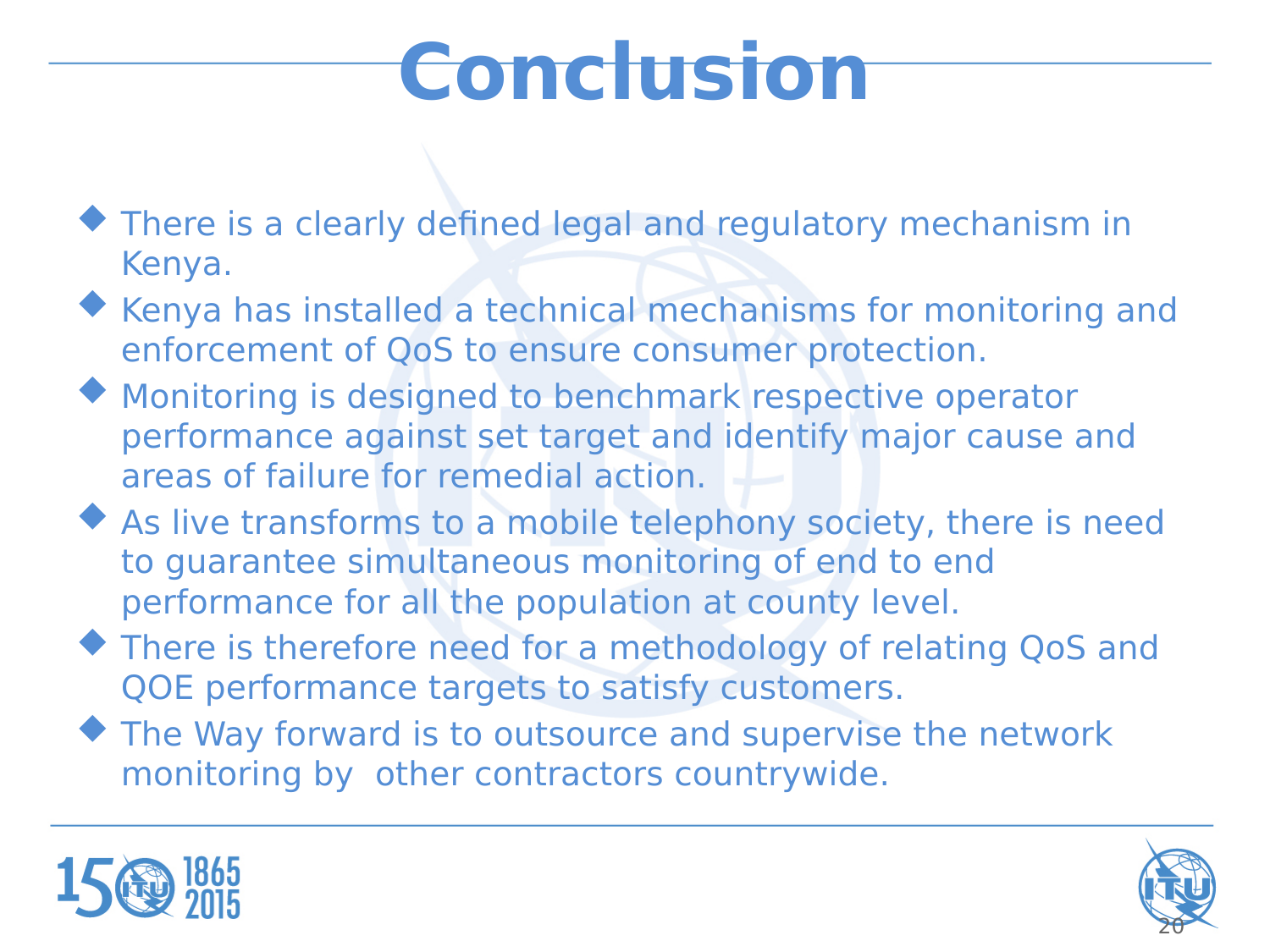

# Conclusion
There is a clearly defined legal and regulatory mechanism in Kenya.
Kenya has installed a technical mechanisms for monitoring and enforcement of QoS to ensure consumer protection.
Monitoring is designed to benchmark respective operator performance against set target and identify major cause and areas of failure for remedial action.
As live transforms to a mobile telephony society, there is need to guarantee simultaneous monitoring of end to end performance for all the population at county level.
There is therefore need for a methodology of relating QoS and QOE performance targets to satisfy customers.
The Way forward is to outsource and supervise the network monitoring by  other contractors countrywide.

20